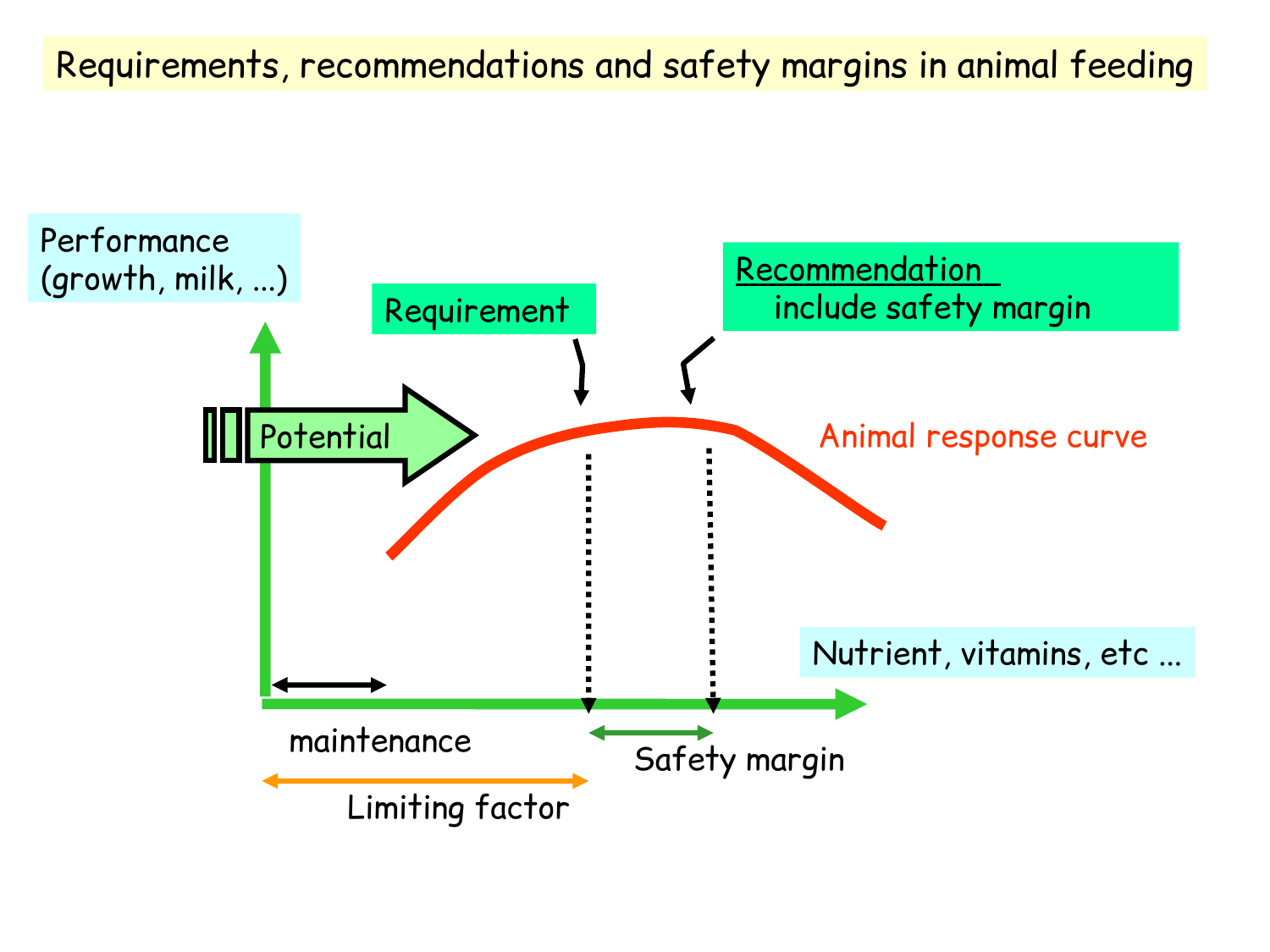

Requirements, recommendations and safety margins in animal feeding
Performance
(growth, milk, ...)
Recommendation
    include safety margin
Requirement

Potential
Animal response curve

Nutrient, vitamins, etc ...

maintenance

Safety margin

Limiting factor